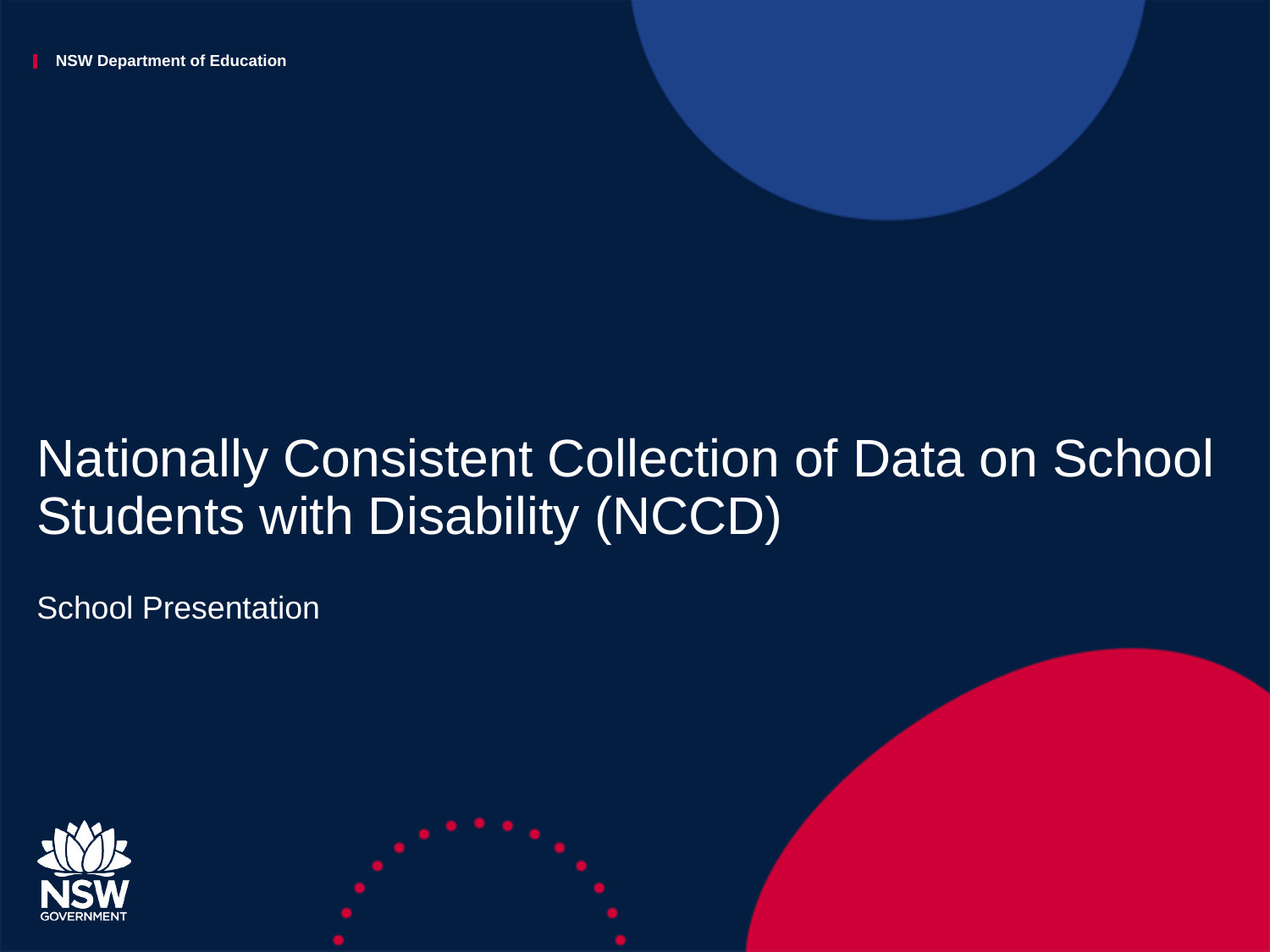

# Nationally Consistent Collection of Data on School Students with Disability (NCCD)
School Presentation